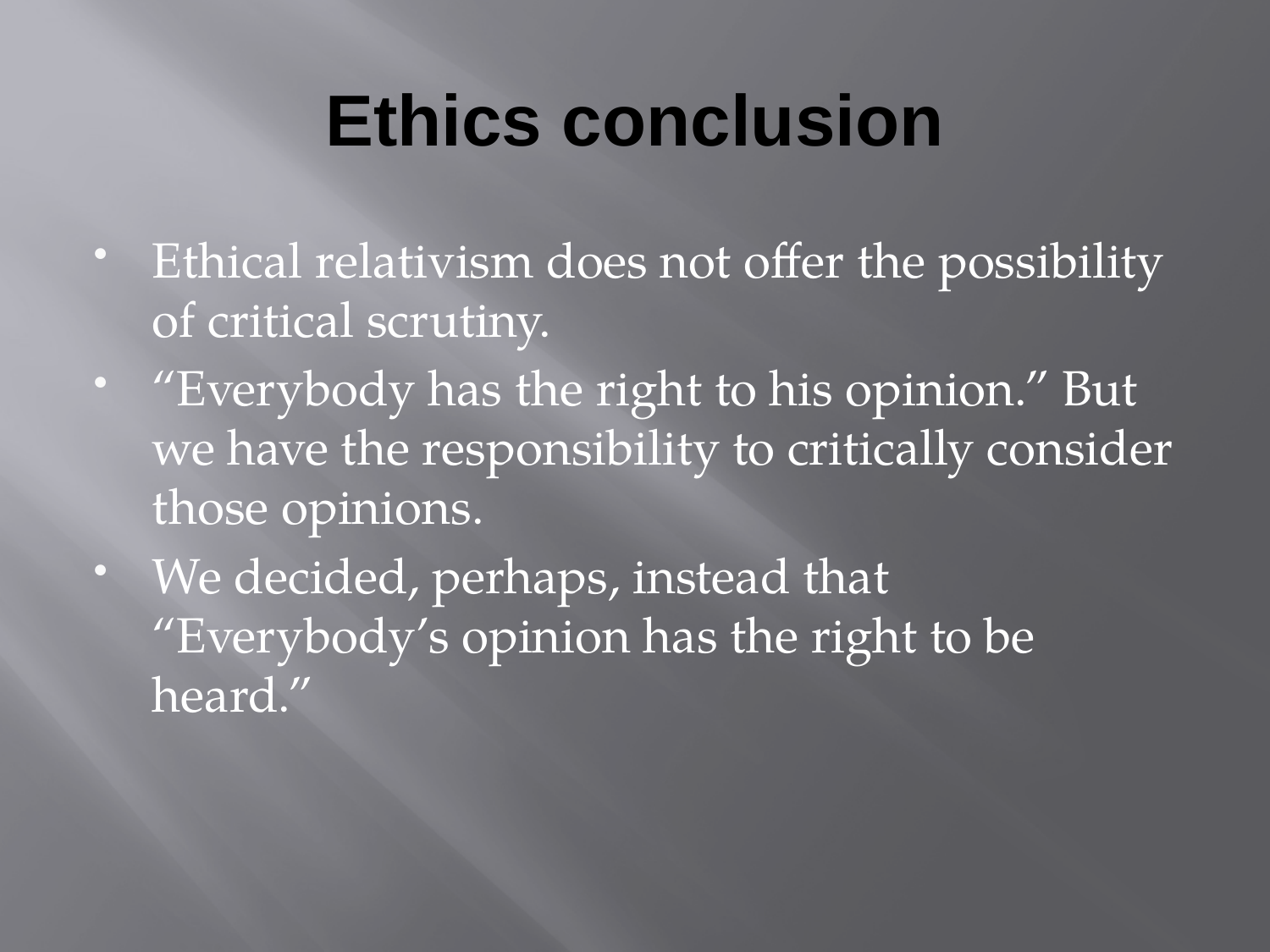

# Ethics conclusion
Ethical relativism does not offer the possibility of critical scrutiny.
“Everybody has the right to his opinion.” But we have the responsibility to critically consider those opinions.
We decided, perhaps, instead that “Everybody’s opinion has the right to be heard.”